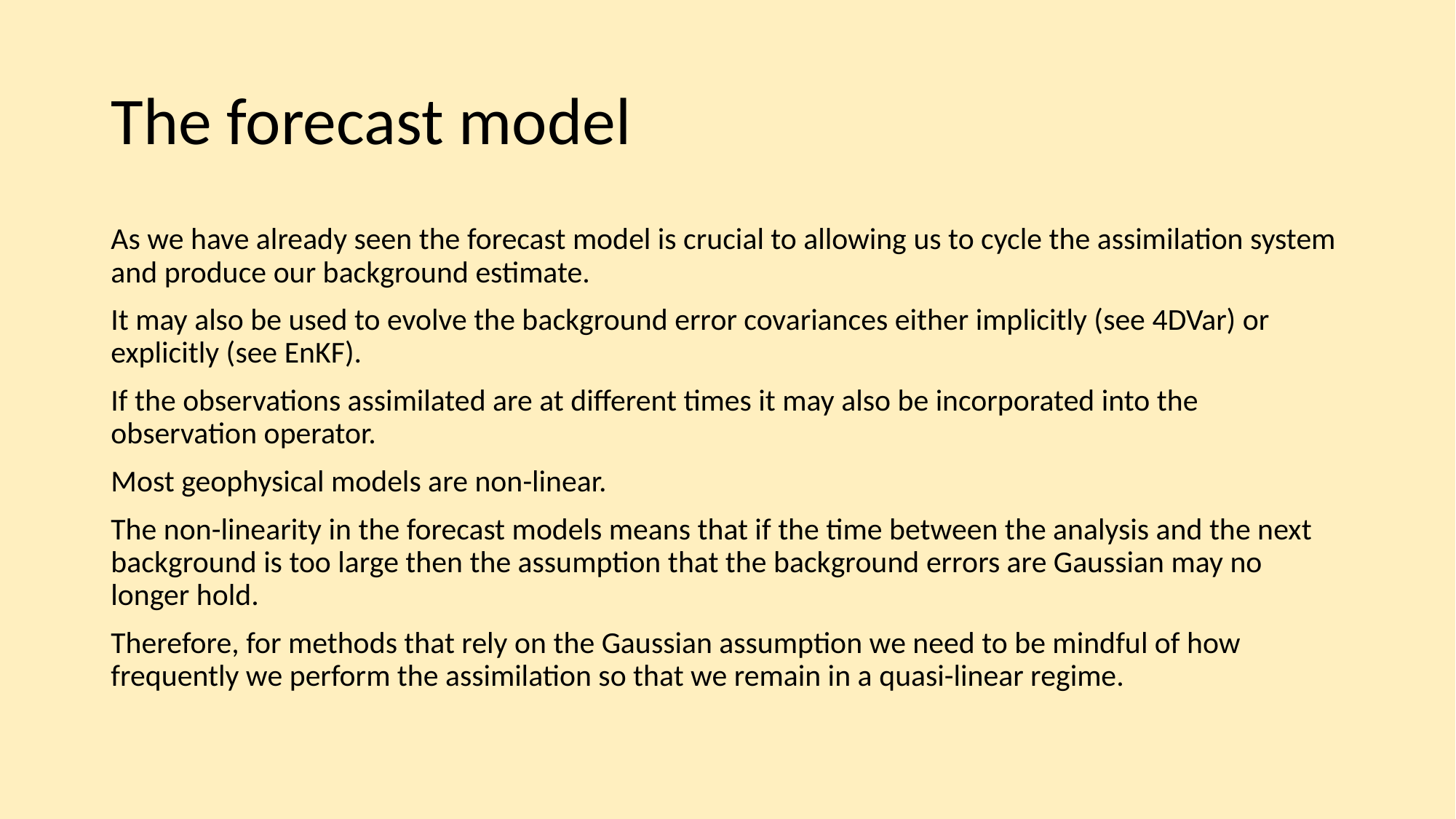

# The forecast model
As we have already seen the forecast model is crucial to allowing us to cycle the assimilation system and produce our background estimate.
It may also be used to evolve the background error covariances either implicitly (see 4DVar) or explicitly (see EnKF).
If the observations assimilated are at different times it may also be incorporated into the observation operator.
Most geophysical models are non-linear.
The non-linearity in the forecast models means that if the time between the analysis and the next background is too large then the assumption that the background errors are Gaussian may no longer hold.
Therefore, for methods that rely on the Gaussian assumption we need to be mindful of how frequently we perform the assimilation so that we remain in a quasi-linear regime.